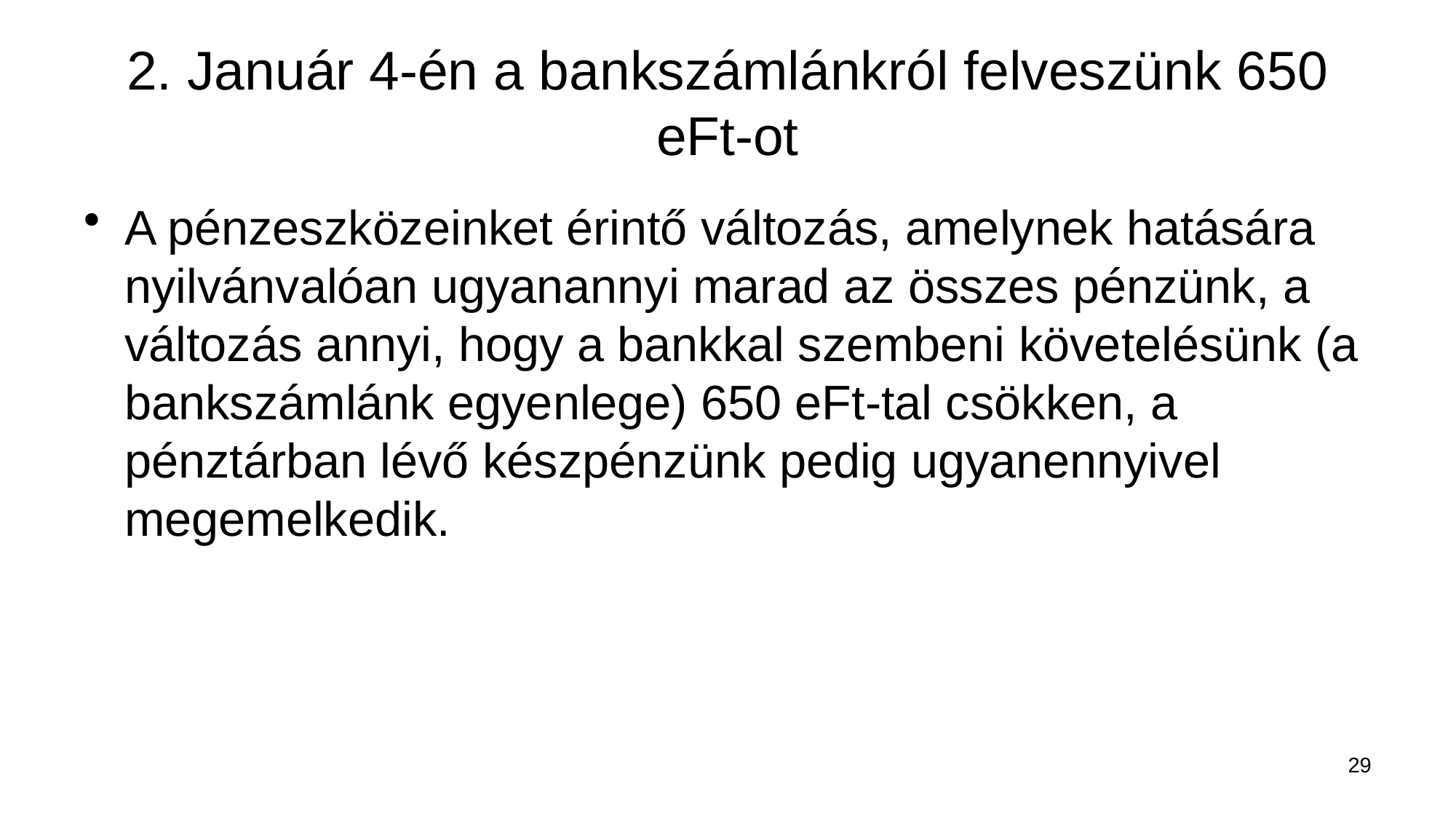

# 2. Január 4-én a bankszámlánkról felveszünk 650 eFt-ot
A pénzeszközeinket érintő változás, amelynek hatására nyilvánvalóan ugyanannyi marad az összes pénzünk, a változás annyi, hogy a bankkal szembeni követelésünk (a bankszámlánk egyenlege) 650 eFt-tal csökken, a pénztárban lévő készpénzünk pedig ugyanennyivel megemelkedik.
29